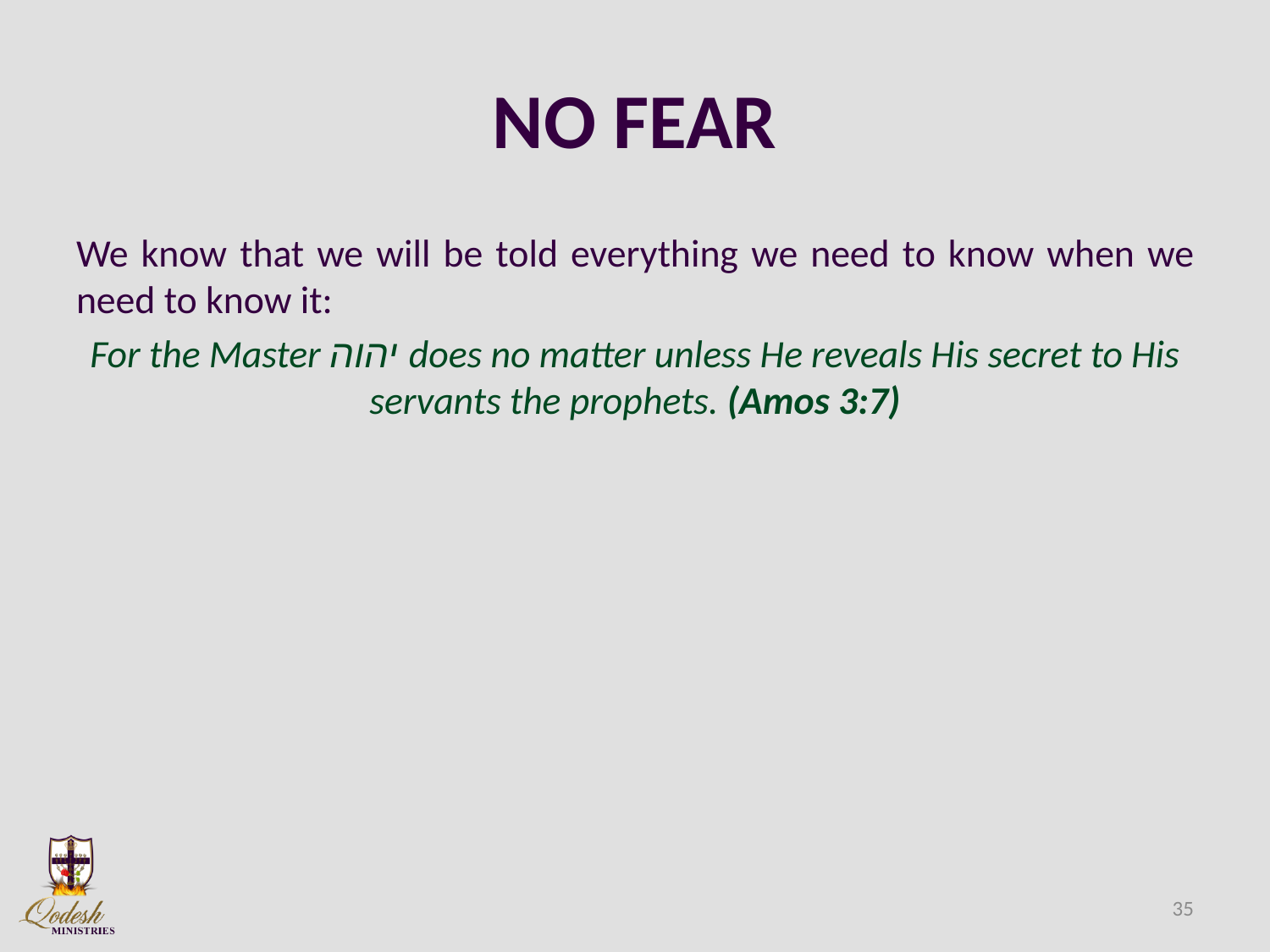

# NO FEAR
We know that we will be told everything we need to know when we need to know it:
For the Master יהוה does no matter unless He reveals His secret to His servants the prophets. (Amos 3:7)

35